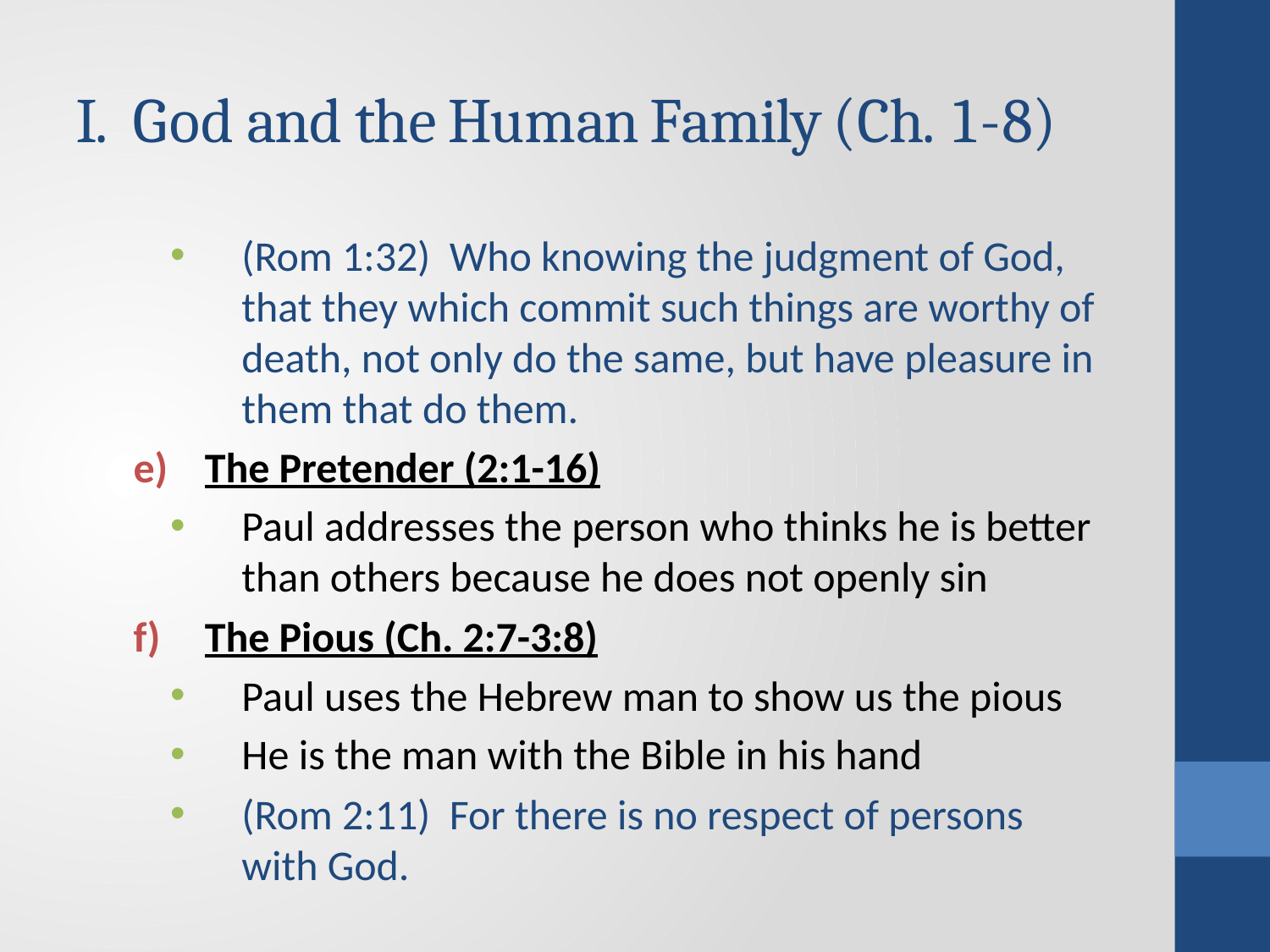

# I.  God and the Human Family (Ch. 1-8)
(Rom 1:32)  Who knowing the judgment of God, that they which commit such things are worthy of death, not only do the same, but have pleasure in them that do them.
The Pretender (2:1-16)
Paul addresses the person who thinks he is better than others because he does not openly sin
The Pious (Ch. 2:7-3:8)
Paul uses the Hebrew man to show us the pious
He is the man with the Bible in his hand
(Rom 2:11)  For there is no respect of persons with God.